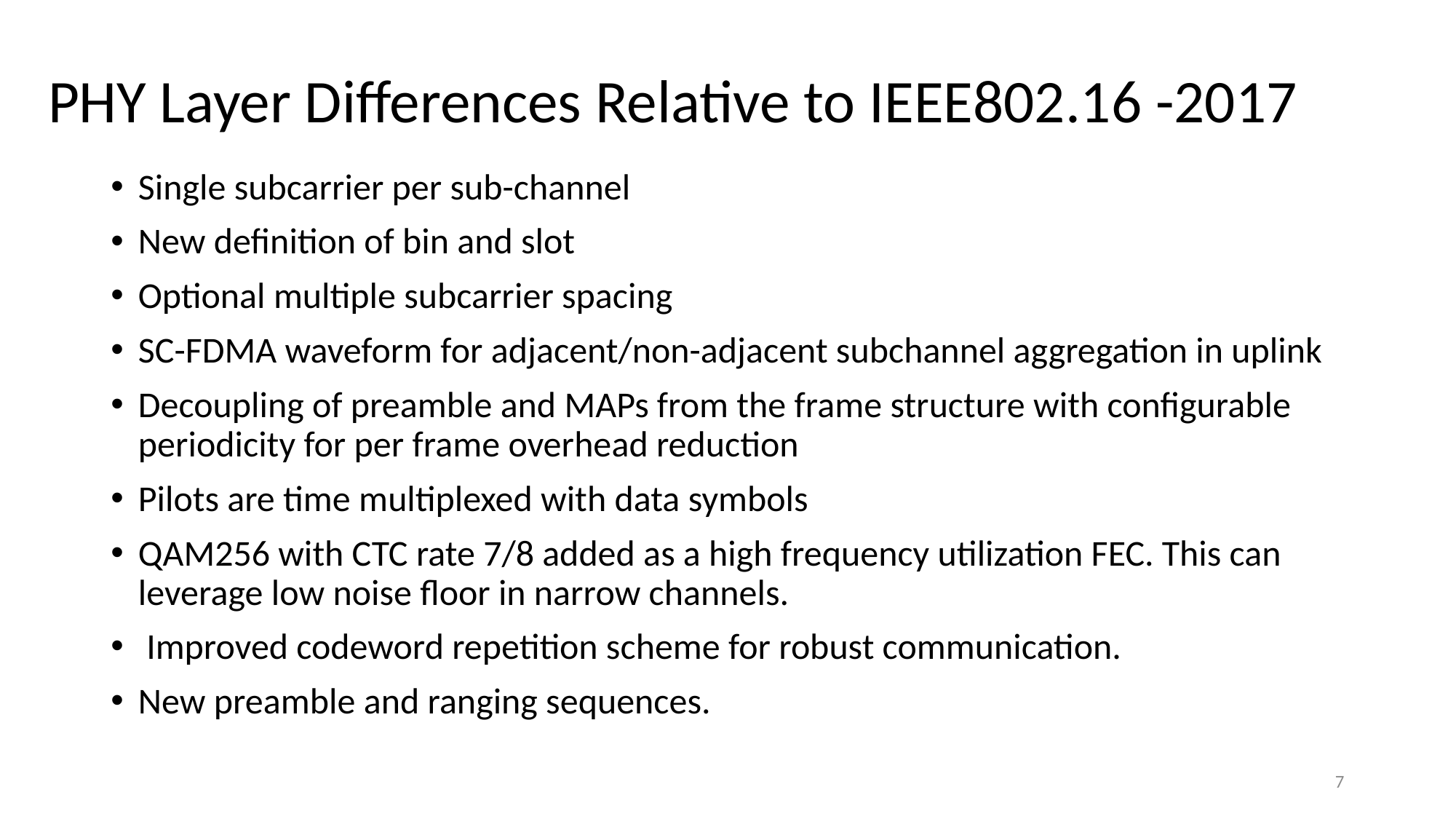

# PHY Layer Differences Relative to IEEE802.16 -2017
Single subcarrier per sub-channel
New definition of bin and slot
Optional multiple subcarrier spacing
SC-FDMA waveform for adjacent/non-adjacent subchannel aggregation in uplink
Decoupling of preamble and MAPs from the frame structure with configurable periodicity for per frame overhead reduction
Pilots are time multiplexed with data symbols
QAM256 with CTC rate 7/8 added as a high frequency utilization FEC. This can leverage low noise floor in narrow channels.
 Improved codeword repetition scheme for robust communication.
New preamble and ranging sequences.

7